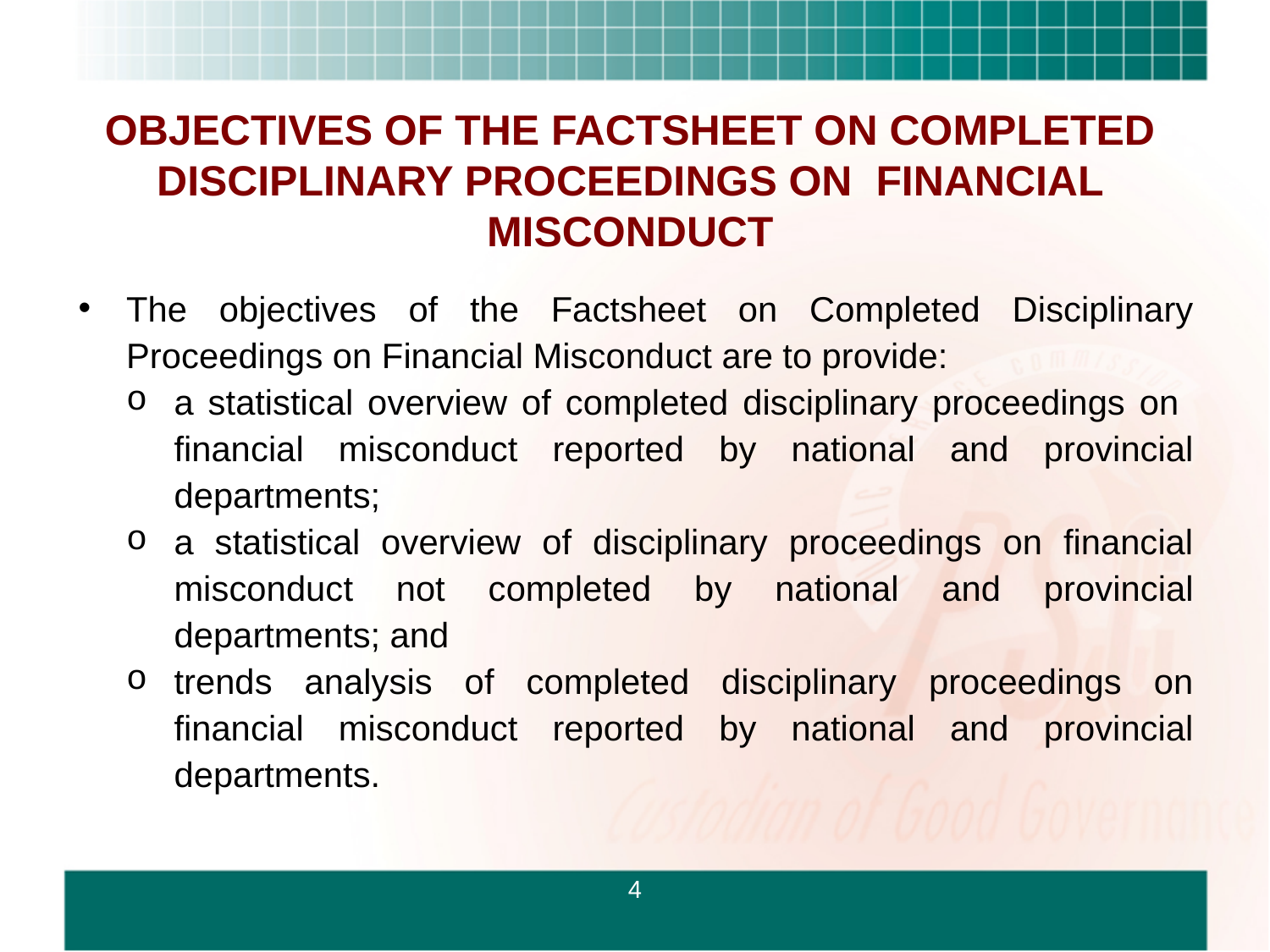

OBJECTIVES OF THE FACTSHEET ON COMPLETED DISCIPLINARY PROCEEDINGS ON  FINANCIAL MISCONDUCT
The objectives of the Factsheet on Completed Disciplinary Proceedings on Financial Misconduct are to provide:
a statistical overview of completed disciplinary proceedings on  financial misconduct reported by national and provincial departments;
a statistical overview of disciplinary proceedings on financial misconduct not completed by national and provincial departments; and
trends analysis of completed disciplinary proceedings on financial misconduct reported by national and provincial departments.
4